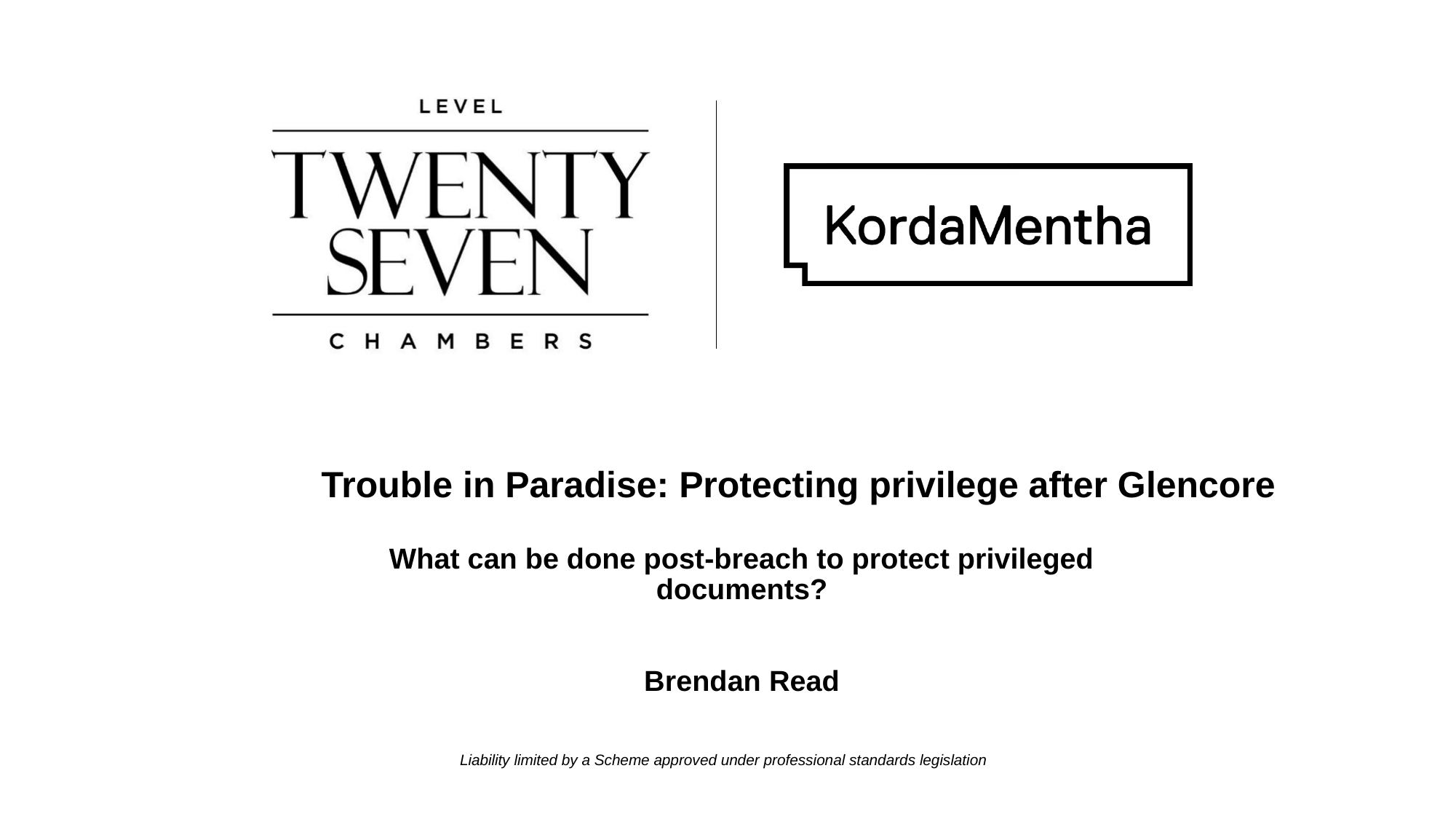

Trouble in Paradise: Protecting privilege after Glencore

What can be done post-breach to protect privileged documents?

Brendan Read